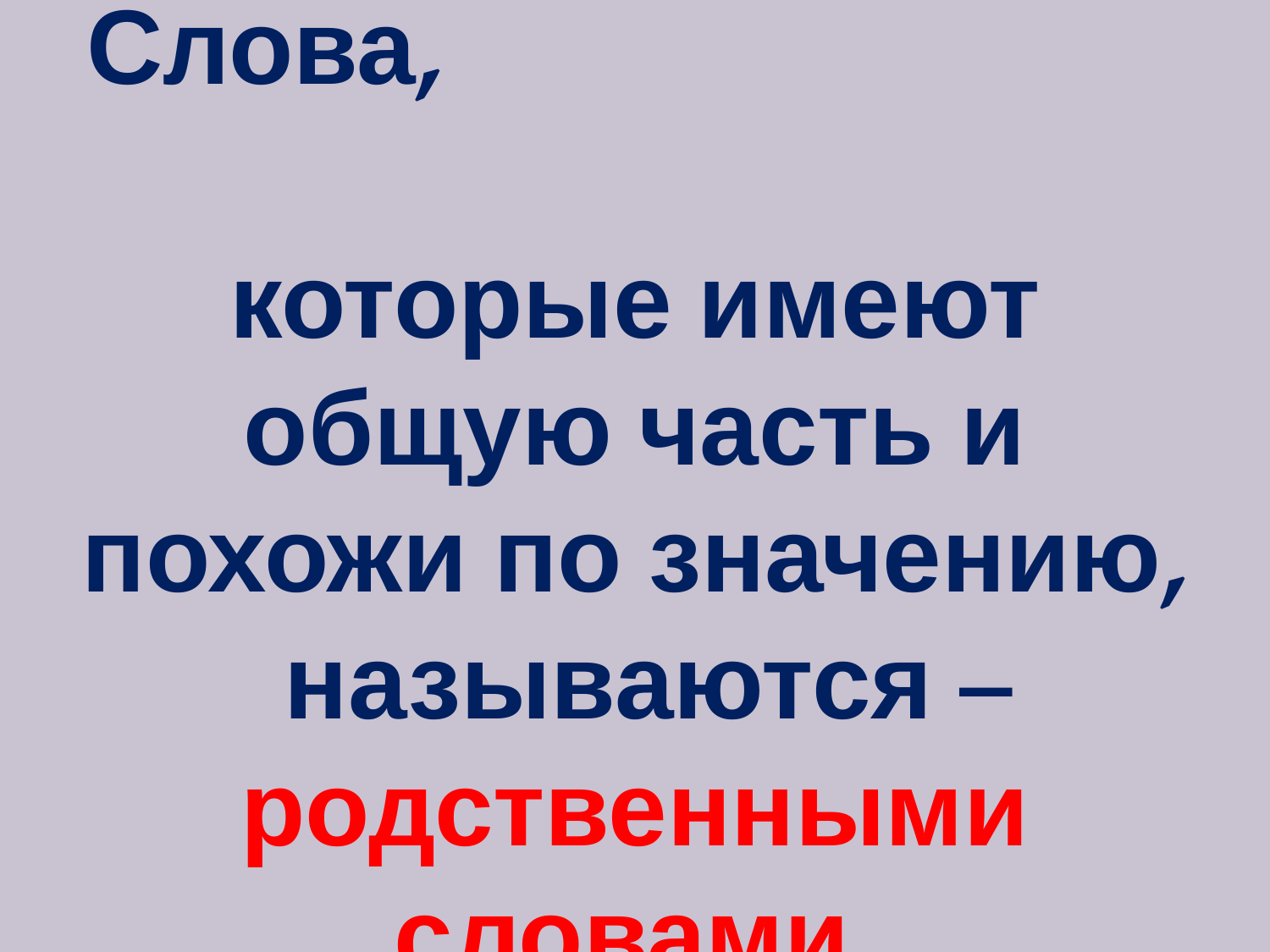

# Слова,                                                        которые имеют общую часть и похожи по значению,  называются – родственными словами